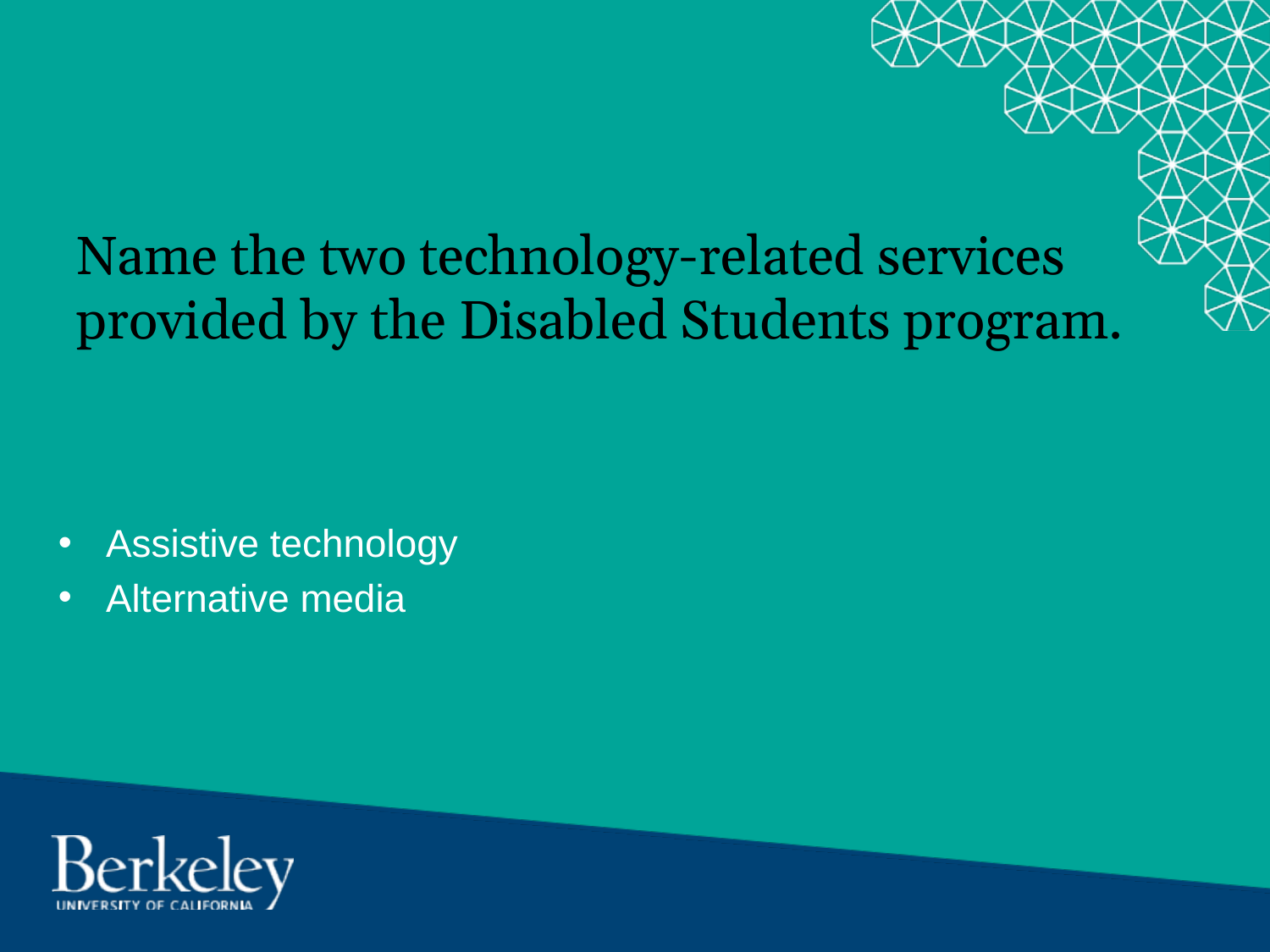

# Name the two technology-related services provided by the Disabled Students program.
Assistive technology
Alternative media